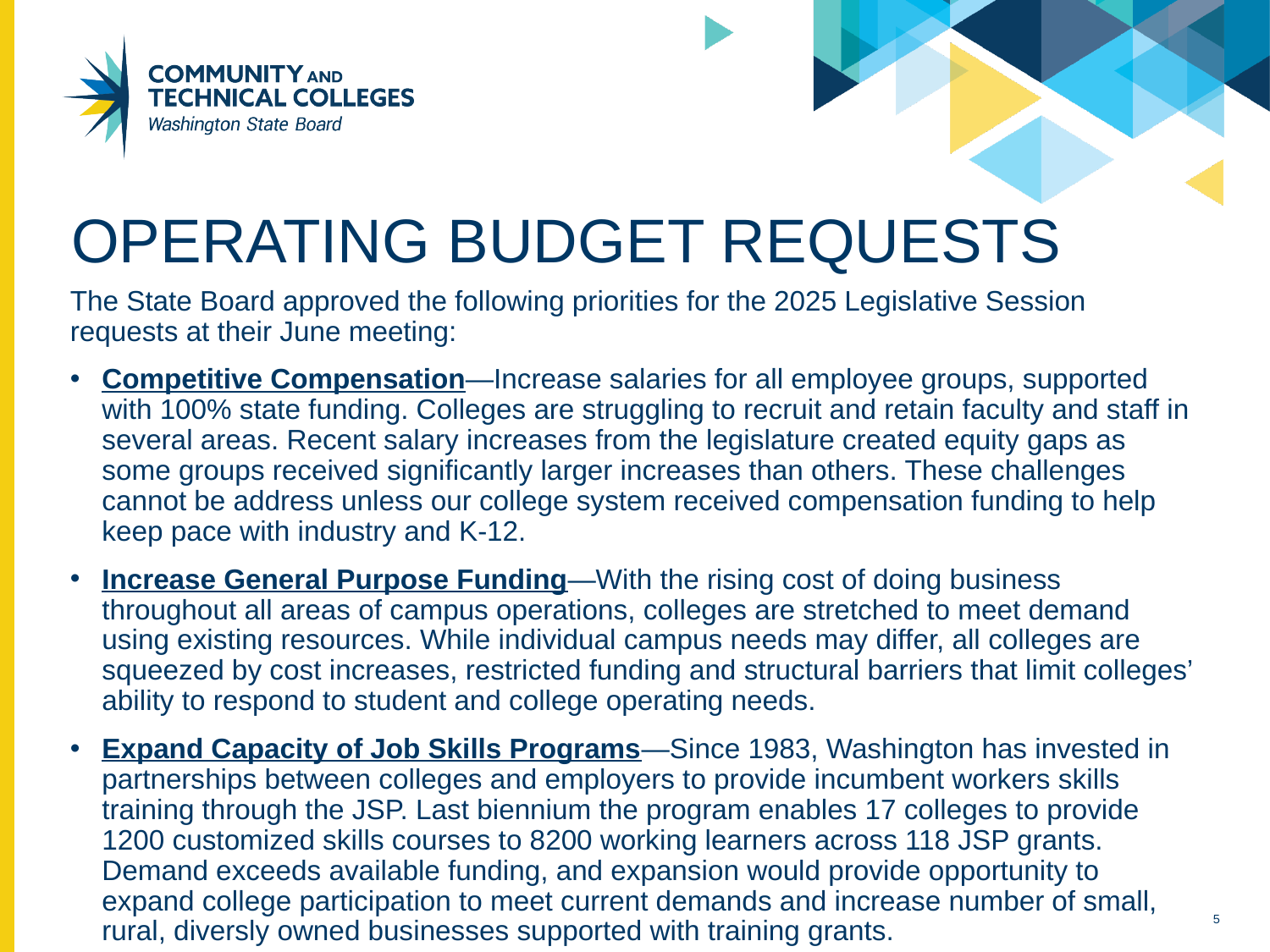

# Operating budget requests
The State Board approved the following priorities for the 2025 Legislative Session requests at their June meeting:
Competitive Compensation—Increase salaries for all employee groups, supported with 100% state funding. Colleges are struggling to recruit and retain faculty and staff in several areas. Recent salary increases from the legislature created equity gaps as some groups received significantly larger increases than others. These challenges cannot be address unless our college system received compensation funding to help keep pace with industry and K-12.
Increase General Purpose Funding—With the rising cost of doing business throughout all areas of campus operations, colleges are stretched to meet demand using existing resources. While individual campus needs may differ, all colleges are squeezed by cost increases, restricted funding and structural barriers that limit colleges’ ability to respond to student and college operating needs.
Expand Capacity of Job Skills Programs—Since 1983, Washington has invested in partnerships between colleges and employers to provide incumbent workers skills training through the JSP. Last biennium the program enables 17 colleges to provide 1200 customized skills courses to 8200 working learners across 118 JSP grants. Demand exceeds available funding, and expansion would provide opportunity to expand college participation to meet current demands and increase number of small, rural, diversly owned businesses supported with training grants.
5